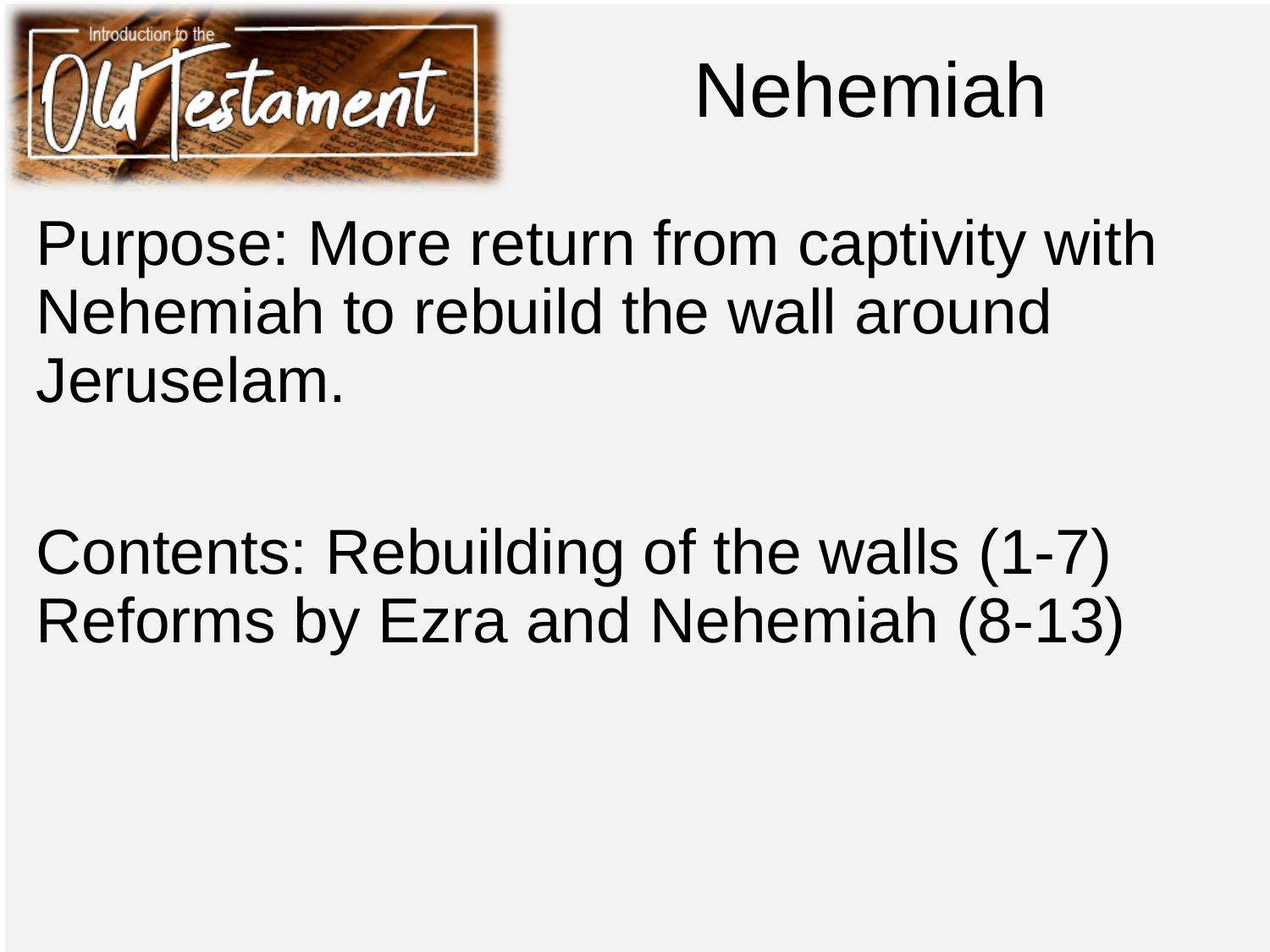

# Nehemiah
Purpose: More return from captivity with Nehemiah to rebuild the wall around Jeruselam.

Contents: Rebuilding of the walls (1-7) Reforms by Ezra and Nehemiah (8-13)